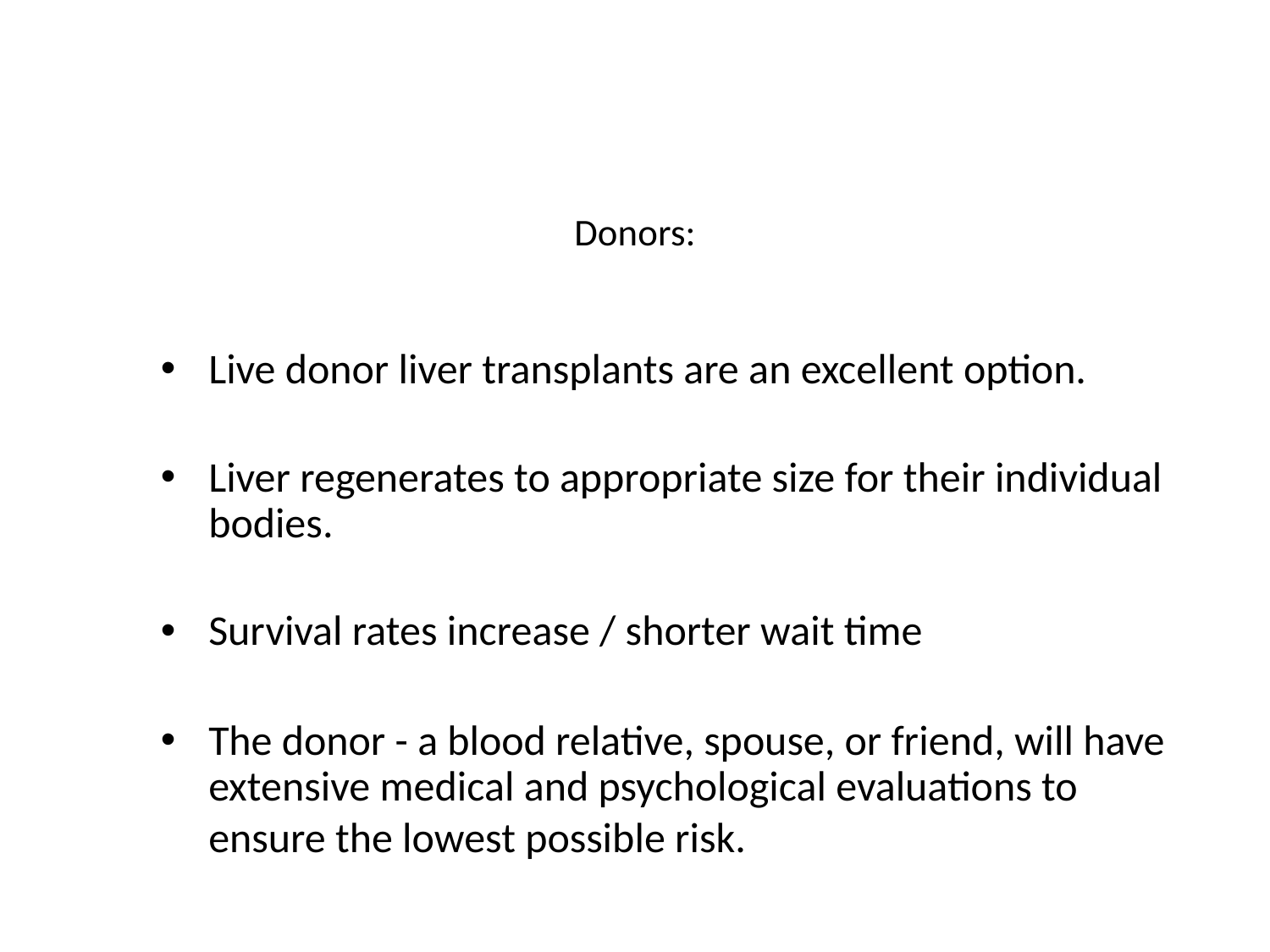

Donors:

Live donor liver transplants are an excellent option.

Liver regenerates to appropriate size for their individual bodies.

Survival rates increase / shorter wait time

The donor - a blood relative, spouse, or friend, will have extensive medical and psychological evaluations to ensure the lowest possible risk.